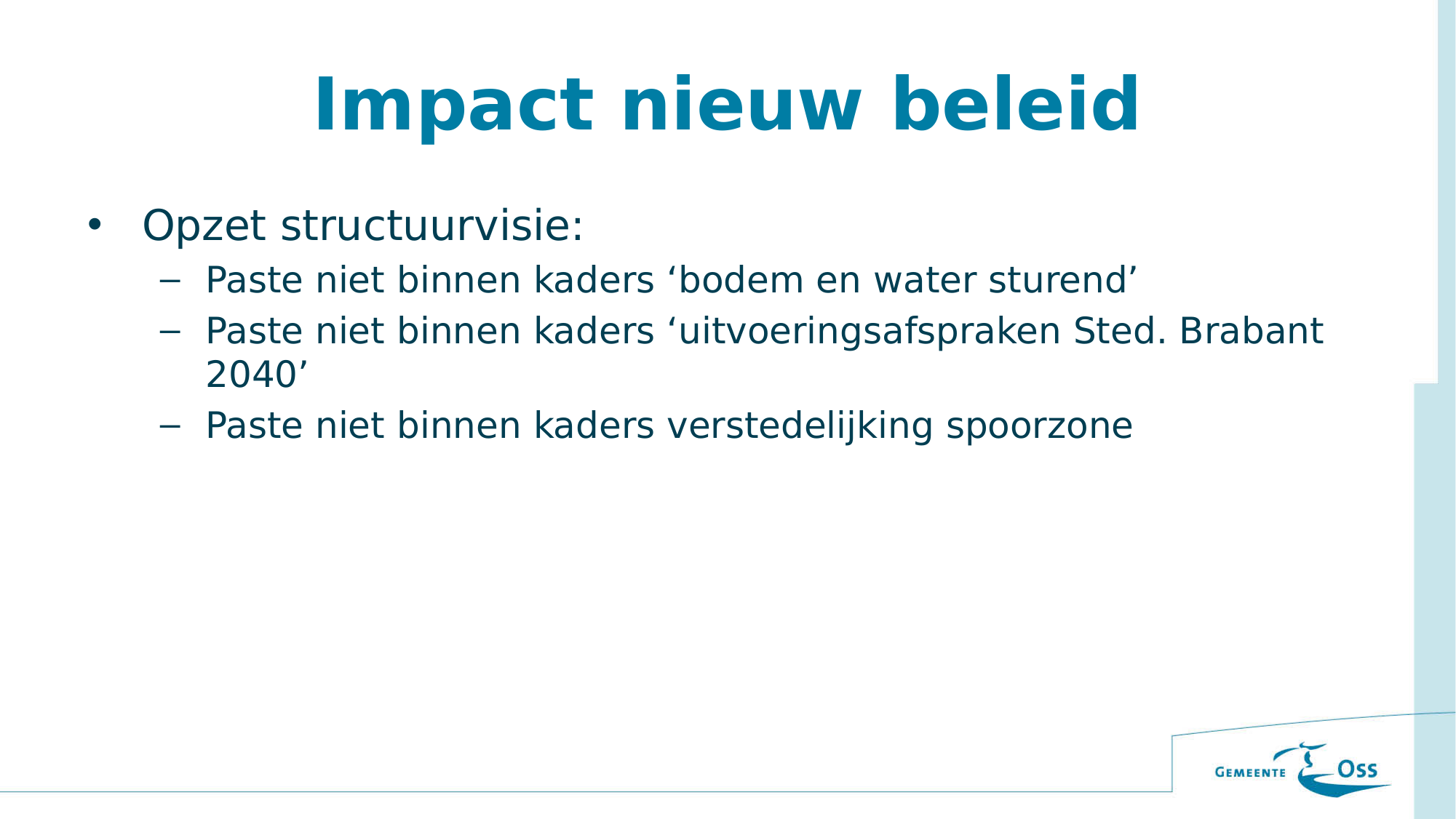

# Impact nieuw beleid
Opzet structuurvisie:
Paste niet binnen kaders ‘bodem en water sturend’
Paste niet binnen kaders ‘uitvoeringsafspraken Sted. Brabant 2040’
Paste niet binnen kaders verstedelijking spoorzone